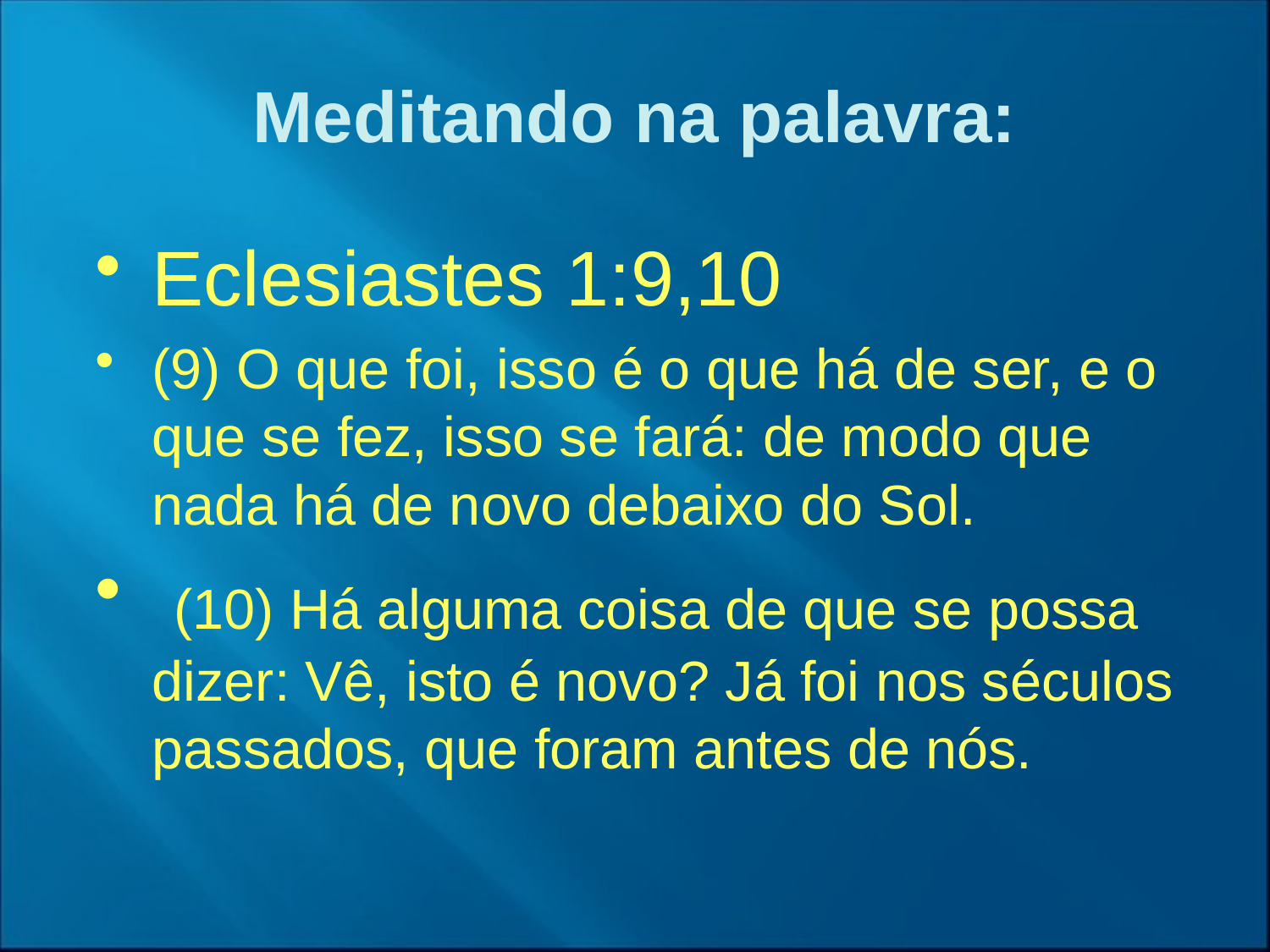

Meditando na palavra:
Eclesiastes 1:9,10
(9) O que foi, isso é o que há de ser, e o que se fez, isso se fará: de modo que nada há de novo debaixo do Sol.
 (10) Há alguma coisa de que se possa dizer: Vê, isto é novo? Já foi nos séculos passados, que foram antes de nós.